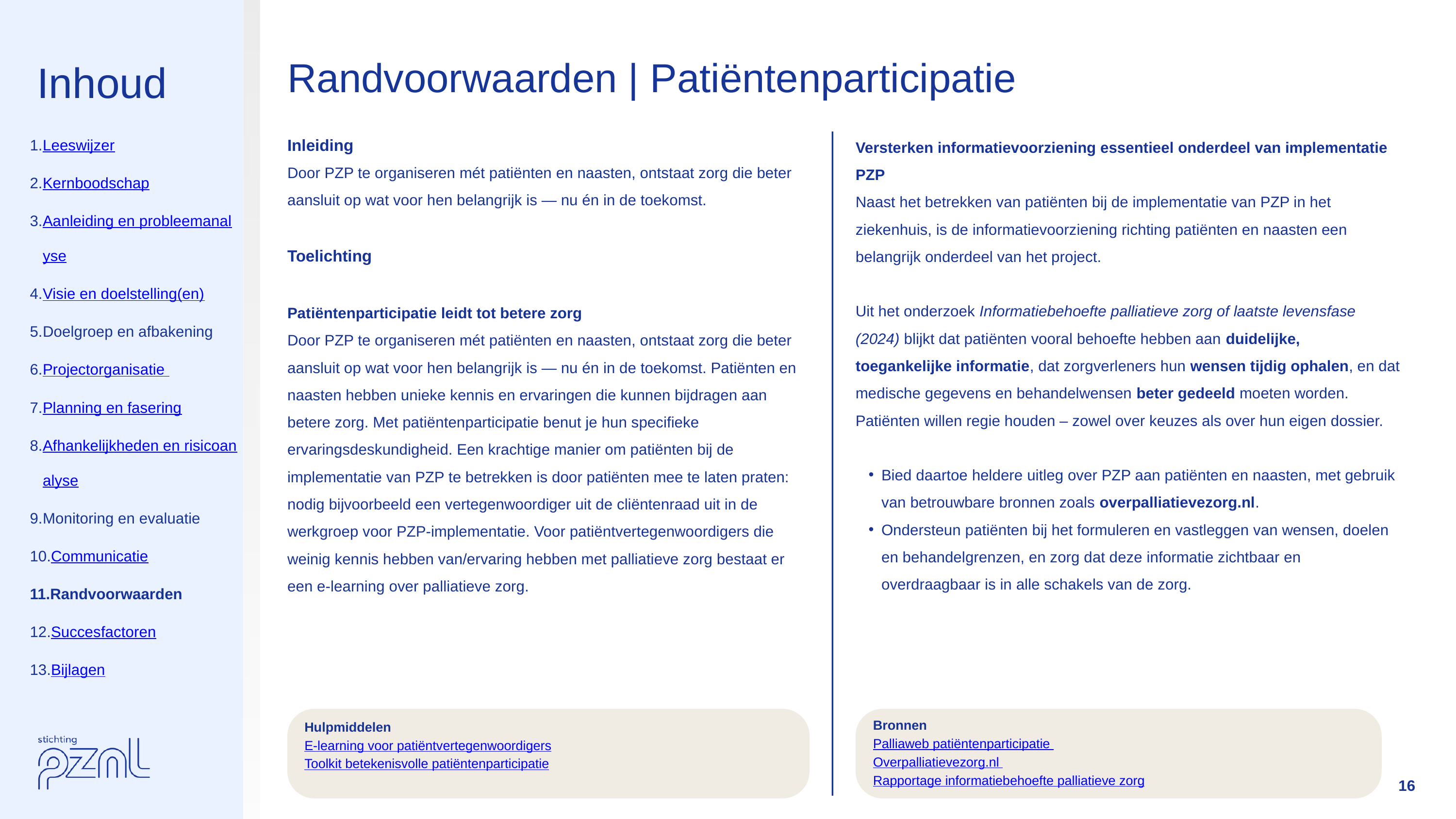

Inhoud
Randvoorwaarden | Patiëntenparticipatie
Leeswijzer
Kernboodschap
Aanleiding en probleemanalyse
Visie en doelstelling(en)
Doelgroep en afbakening
Projectorganisatie
Planning en fasering
Afhankelijkheden en risicoanalyse
Monitoring en evaluatie
Communicatie
Randvoorwaarden
Succesfactoren
Bijlagen
Inleiding
Door PZP te organiseren mét patiënten en naasten, ontstaat zorg die beter aansluit op wat voor hen belangrijk is — nu én in de toekomst.

Toelichting

Patiëntenparticipatie leidt tot betere zorg
Door PZP te organiseren mét patiënten en naasten, ontstaat zorg die beter aansluit op wat voor hen belangrijk is — nu én in de toekomst. Patiënten en naasten hebben unieke kennis en ervaringen die kunnen bijdragen aan betere zorg. Met patiëntenparticipatie benut je hun specifieke ervaringsdeskundigheid. Een krachtige manier om patiënten bij de implementatie van PZP te betrekken is door patiënten mee te laten praten: nodig bijvoorbeeld een vertegenwoordiger uit de cliëntenraad uit in de werkgroep voor PZP‑implementatie. Voor patiëntvertegenwoordigers die weinig kennis hebben van/ervaring hebben met palliatieve zorg bestaat er een e-learning over palliatieve zorg.
Versterken informatievoorziening essentieel onderdeel van implementatie PZP
Naast het betrekken van patiënten bij de implementatie van PZP in het ziekenhuis, is de informatievoorziening richting patiënten en naasten een belangrijk onderdeel van het project.

Uit het onderzoek Informatiebehoefte palliatieve zorg of laatste levensfase (2024) blijkt dat patiënten vooral behoefte hebben aan duidelijke, toegankelijke informatie, dat zorgverleners hun wensen tijdig ophalen, en dat medische gegevens en behandelwensen beter gedeeld moeten worden. Patiënten willen regie houden – zowel over keuzes als over hun eigen dossier.

Bied daartoe heldere uitleg over PZP aan patiënten en naasten, met gebruik van betrouwbare bronnen zoals overpalliatievezorg.nl.
Ondersteun patiënten bij het formuleren en vastleggen van wensen, doelen en behandelgrenzen, en zorg dat deze informatie zichtbaar en overdraagbaar is in alle schakels van de zorg.

Bronnen
Palliaweb patiëntenparticipatie
Overpalliatievezorg.nl
Rapportage informatiebehoefte palliatieve zorg
Hulpmiddelen
E-learning voor patiëntvertegenwoordigers
Toolkit betekenisvolle patiëntenparticipatie

16